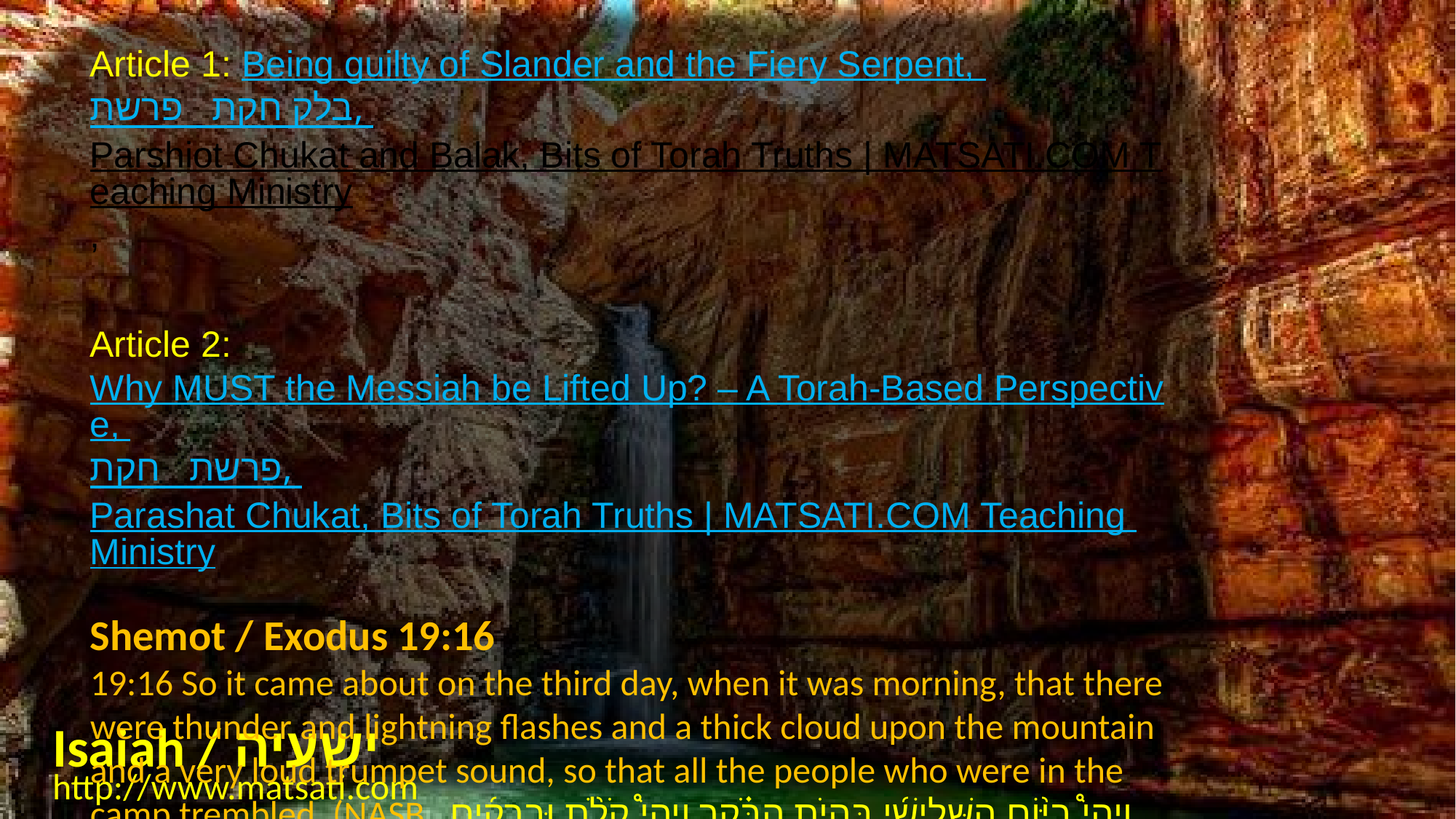

Article 1: Being guilty of Slander and the Fiery Serpent, בלק חקת פרשת, Parshiot Chukat and Balak, Bits of Torah Truths | MATSATI.COM Teaching Ministry,
Article 2: Why MUST the Messiah be Lifted Up? – A Torah-Based Perspective, פרשת חקת, Parashat Chukat, Bits of Torah Truths | MATSATI.COM Teaching Ministry

Shemot / Exodus 19:16
19:16 So it came about on the third day, when it was morning, that there were thunder and lightning flashes and a thick cloud upon the mountain and a very loud trumpet sound, so that all the people who were in the camp trembled. (NASB,  וַיְהִי֩ בַיּ֨וֹם הַשְּׁלִישִׁ֜י בִּֽהְיֹ֣ת הַבֹּ֗קֶר וַיְהִי֩ קֹלֹ֨ת וּבְרָקִ֜ים וְעָנָ֤ן כָּבֵד֙ עַל־הָהָ֔ר וְקֹ֥ל שֹׁפָ֖ר חָזָ֣ק מְאֹ֑ד וַיֶּחֱרַ֥ד כָּל־הָעָ֖ם אֲשֶׁ֥ר בַּֽמַּחֲנֶֽה׃)

Isaiah / ישעיה
http://www.matsati.com